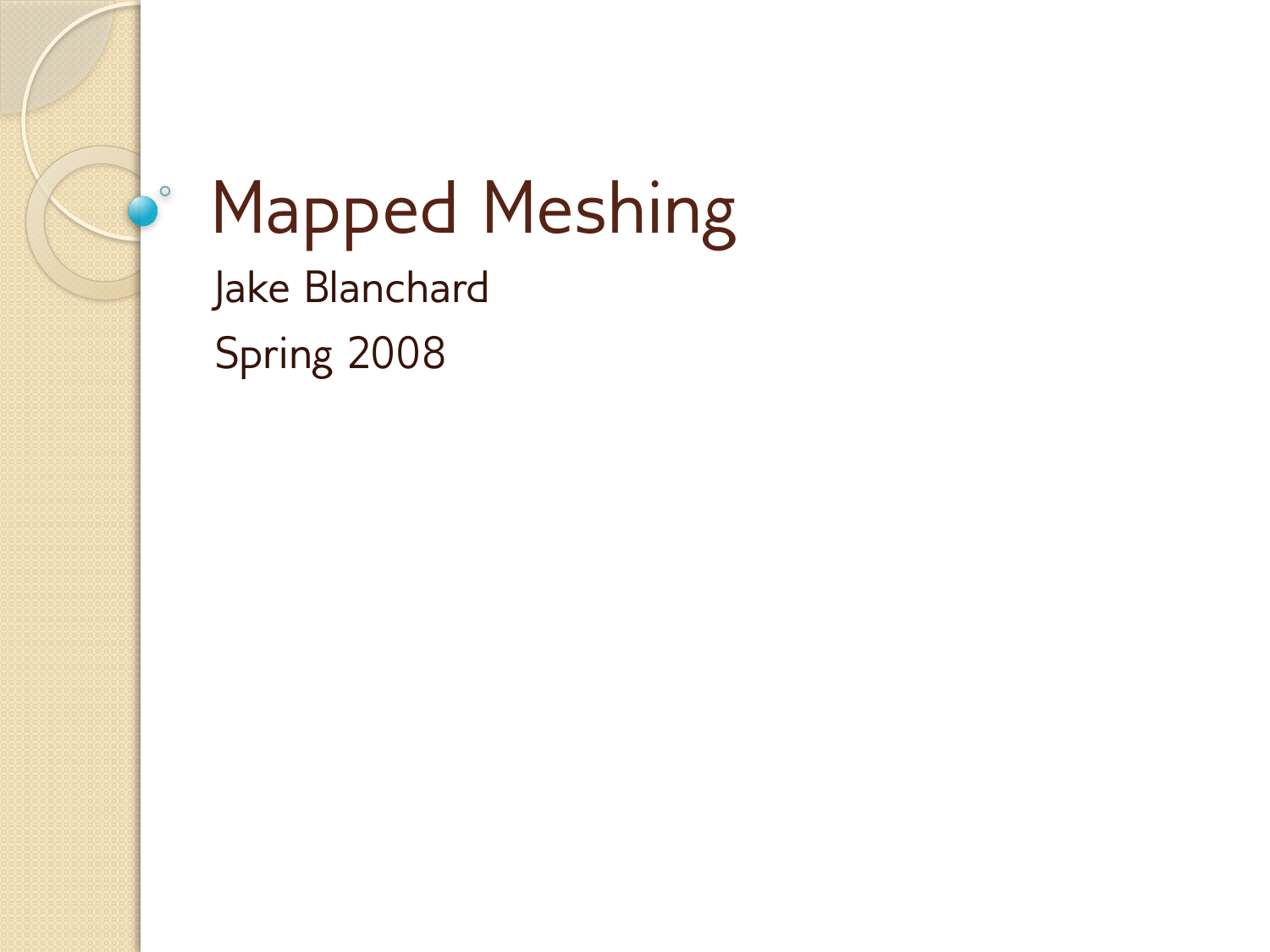

# Mapped Meshing
Jake Blanchard
Spring 2008